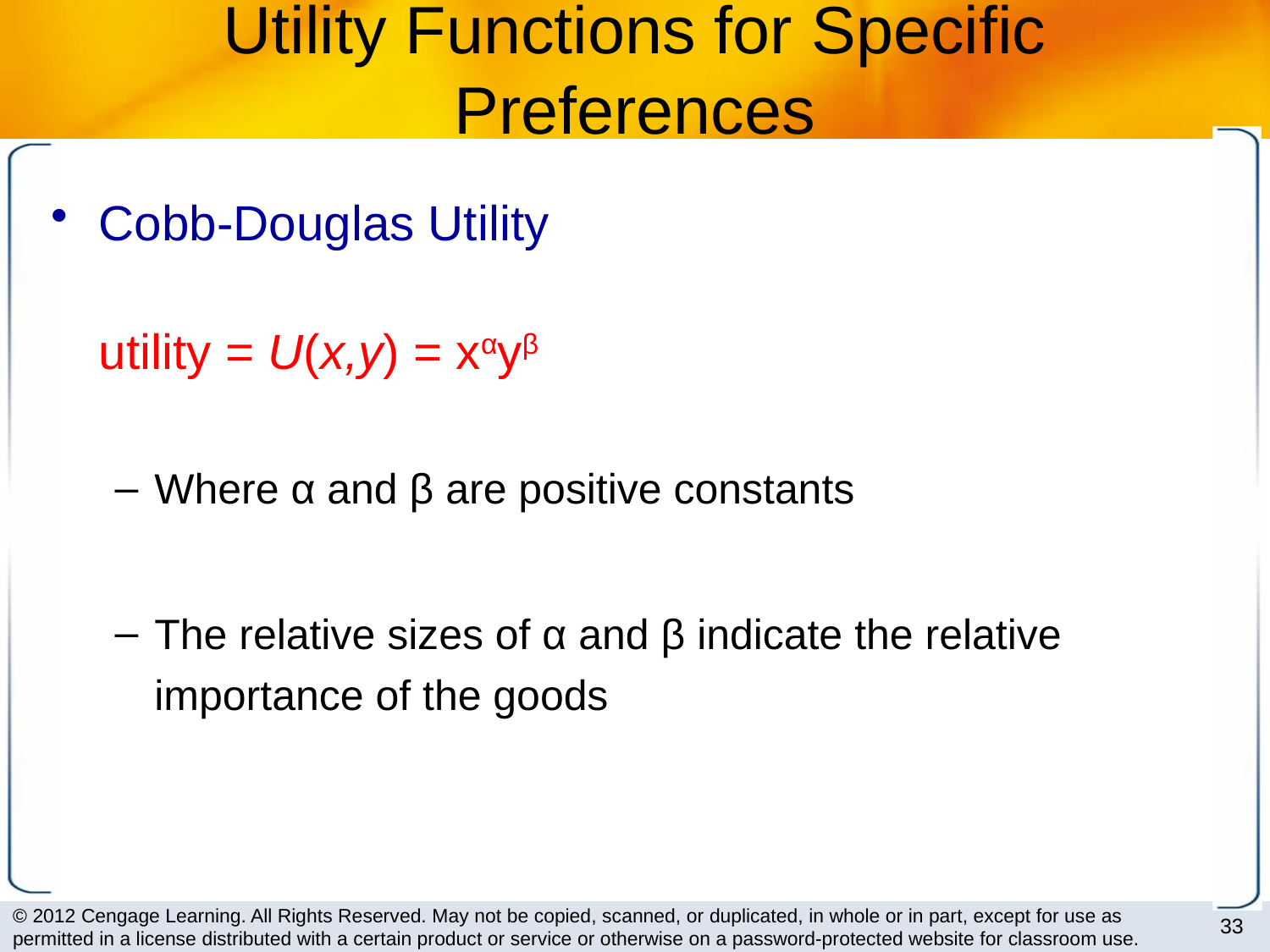

# Utility Functions for Specific Preferences
Cobb-Douglas Utility
	utility = U(x,y) = xαyβ

Where α and β are positive constants

The relative sizes of α and β indicate the relative importance of the goods

33
© 2012 Cengage Learning. All Rights Reserved. May not be copied, scanned, or duplicated, in whole or in part, except for use as permitted in a license distributed with a certain product or service or otherwise on a password-protected website for classroom use.